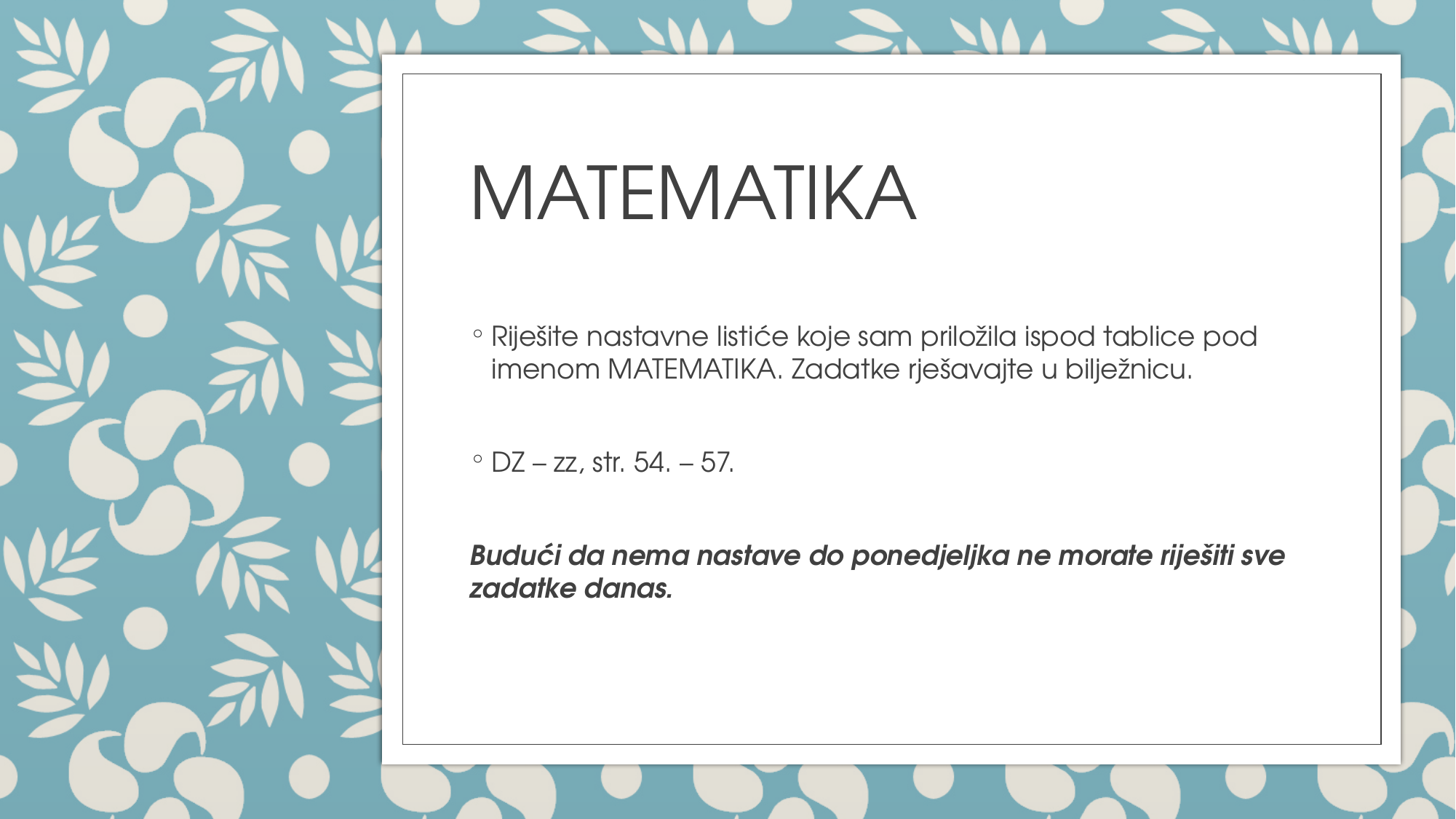

# MATEMATIKA
Riješite nastavne listiće koje sam priložila ispod tablice pod imenom MATEMATIKA. Zadatke rješavajte u bilježnicu.

DZ – zz, str. 54. – 57.

Budući da nema nastave do ponedjeljka ne morate riješiti sve zadatke danas.